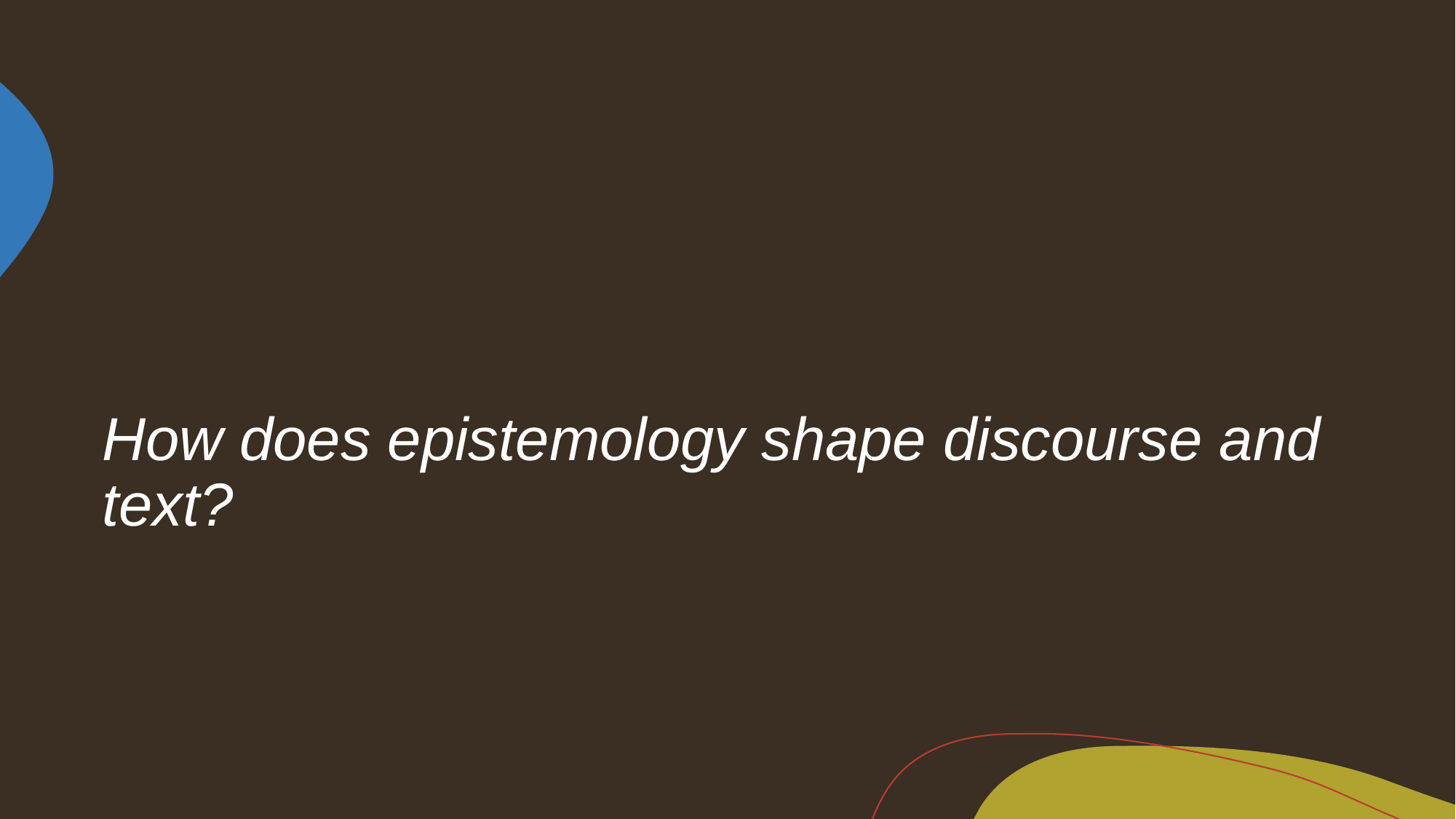

# How does epistemology shape discourse and text?